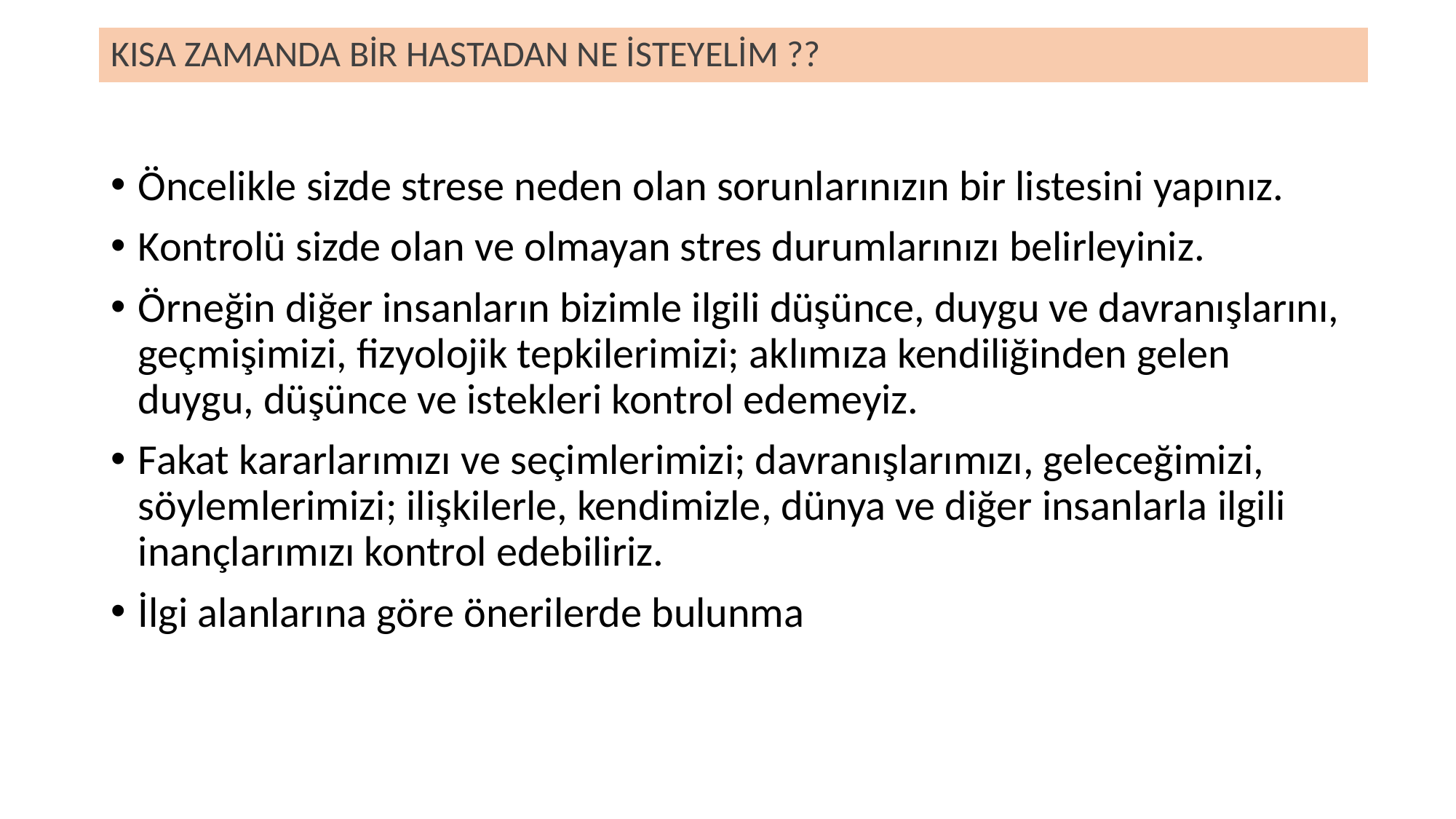

# KISA ZAMANDA BİR HASTADAN NE İSTEYELİM ??
Öncelikle sizde strese neden olan sorunlarınızın bir listesini yapınız.
Kontrolü sizde olan ve olmayan stres durumlarınızı belirleyiniz.
Örneğin diğer insanların bizimle ilgili düşünce, duygu ve davranışlarını, geçmişimizi, fizyolojik tepkilerimizi; aklımıza kendiliğinden gelen duygu, düşünce ve istekleri kontrol edemeyiz.
Fakat kararlarımızı ve seçimlerimizi; davranışlarımızı, geleceğimizi, söylemlerimizi; ilişkilerle, kendimizle, dünya ve diğer insanlarla ilgili inançlarımızı kontrol edebiliriz.
İlgi alanlarına göre önerilerde bulunma